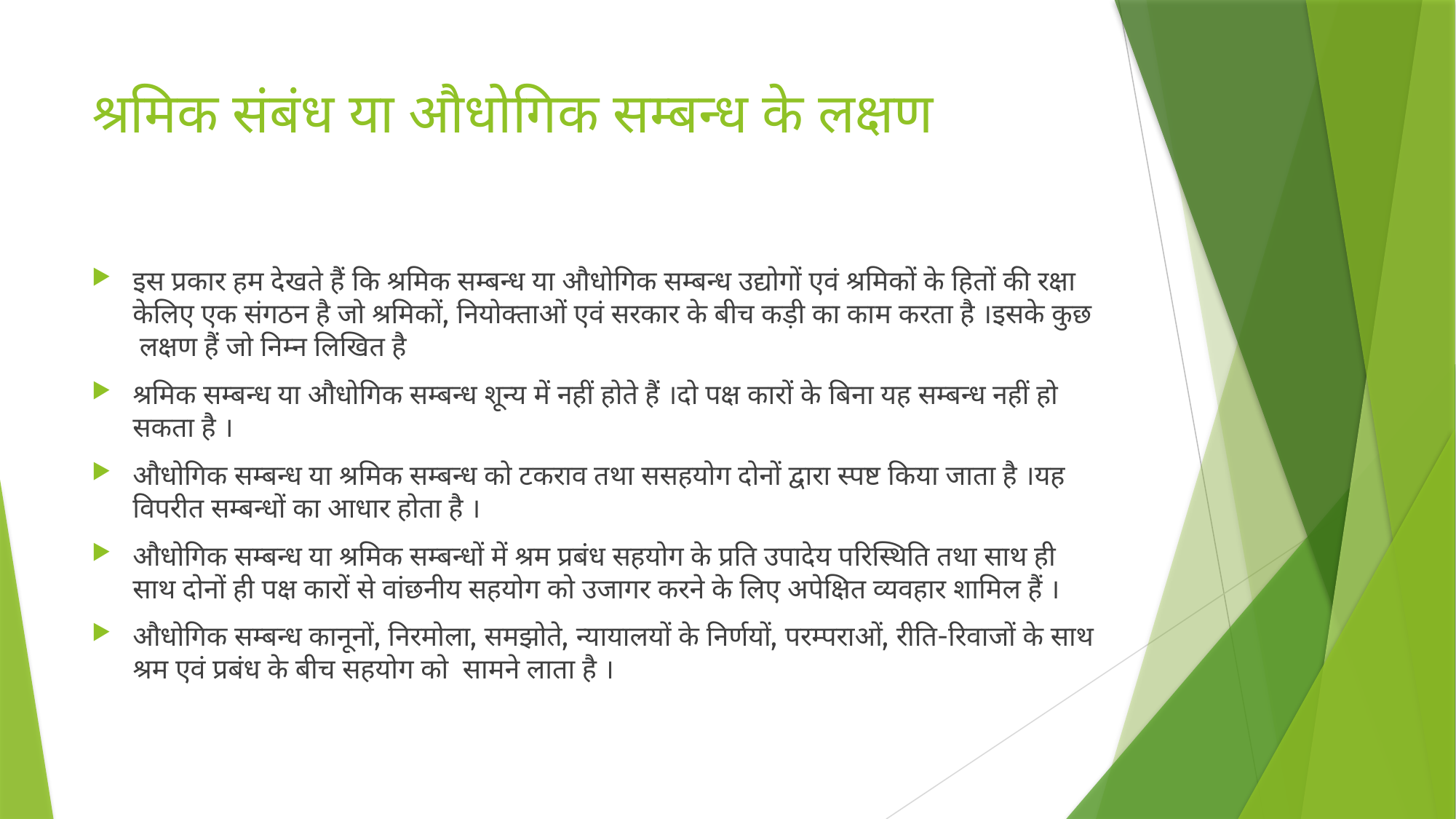

# श्रमिक संबंध या औधोगिक सम्बन्ध के लक्षण
इस प्रकार हम देखते हैं कि श्रमिक सम्बन्ध या औधोगिक सम्बन्ध उद्योगों एवं श्रमिकों के हितों की रक्षा केलिए एक संगठन है जो श्रमिकों, नियोक्ताओं एवं सरकार के बीच कड़ी का काम करता है ।इसके कुछ  लक्षण हैं जो निम्न लिखित है
श्रमिक सम्बन्ध या औधोगिक सम्बन्ध शून्य में नहीं होते हैं ।दो पक्ष कारों के बिना यह सम्बन्ध नहीं हो सकता है ।
औधोगिक सम्बन्ध या श्रमिक सम्बन्ध को टकराव तथा ससहयोग दोनों द्वारा स्पष्ट किया जाता है ।यह विपरीत सम्बन्धों का आधार होता है ।
औधोगिक सम्बन्ध या श्रमिक सम्बन्धों में श्रम प्रबंध सहयोग के प्रति उपादेय परिस्थिति तथा साथ ही साथ दोनों ही पक्ष कारों से वांछनीय सहयोग को उजागर करने के लिए अपेक्षित व्यवहार शामिल हैं ।
औधोगिक सम्बन्ध कानूनों, निरमोला, समझोते, न्यायालयों के निर्णयों, परम्पराओं, रीति-रिवाजों के साथ श्रम एवं प्रबंध के बीच सहयोग को  सामने लाता है ।